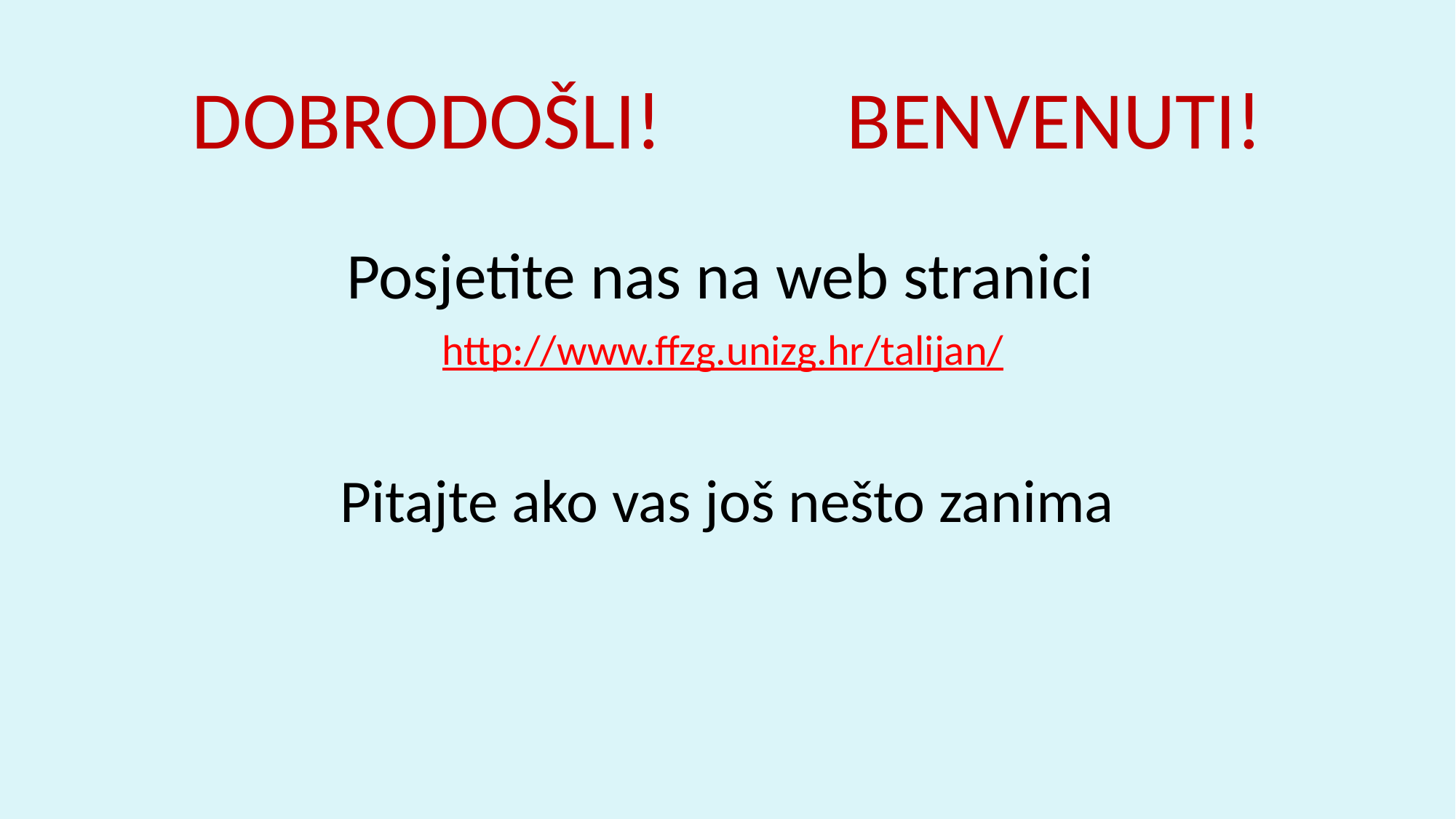

# DOBRODOŠLI!		BENVENUTI!
Posjetite nas na web stranici
http://www.ffzg.unizg.hr/talijan/

Pitajte ako vas još nešto zanima